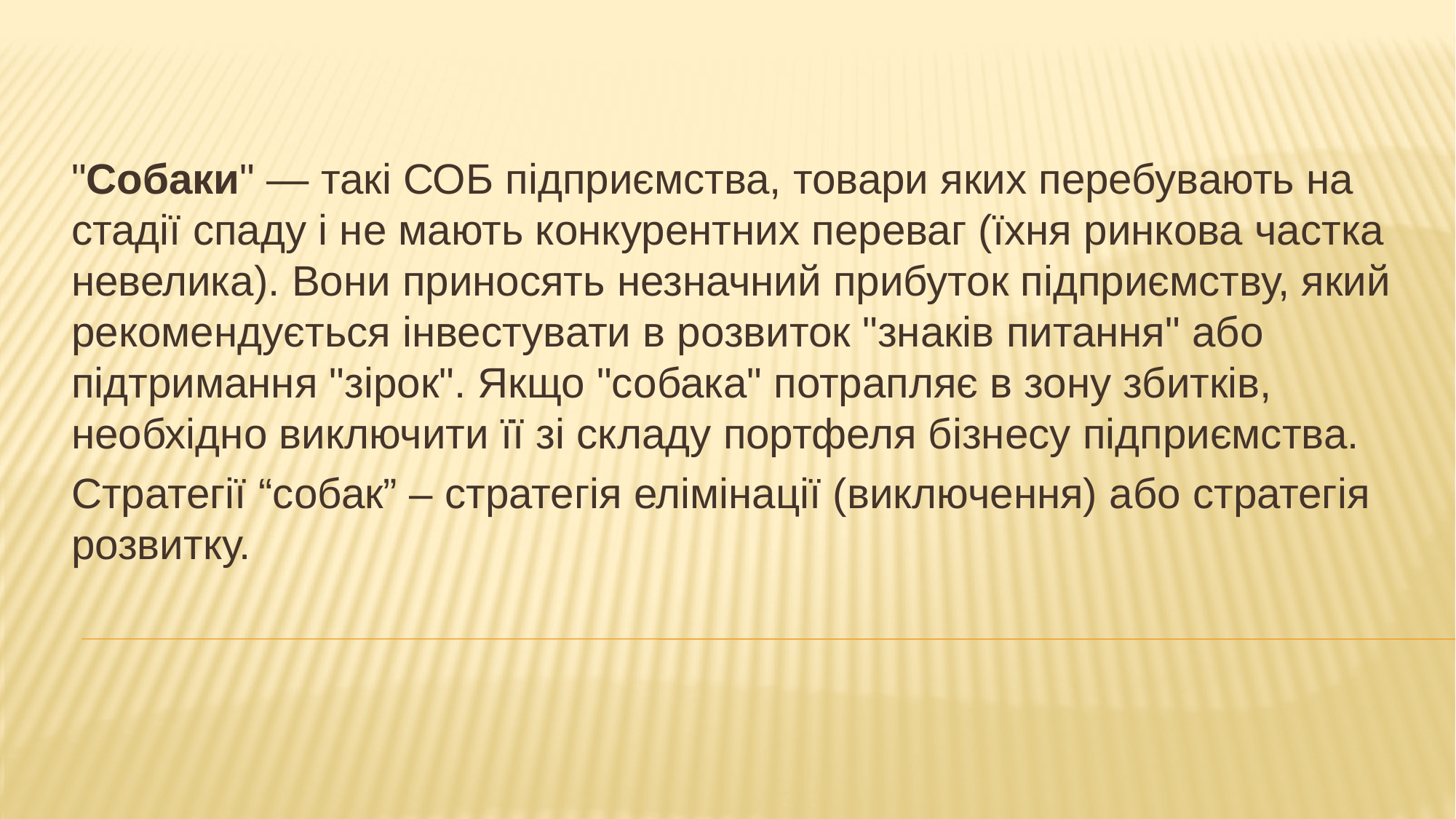

"Собаки" — такі СОБ підприємства, товари яких перебувають на стадії спаду і не мають конкурентних переваг (їхня ринкова частка невелика). Вони приносять незначний прибуток підприємству, який рекомендується інвестувати в розвиток "знаків питання" або підтримання "зірок". Якщо "собака" потрапляє в зону збитків, необхідно виключити її зі складу портфеля бізнесу підприємства.
Стратегії “собак” – стратегія елімінації (виключення) або стратегія розвитку.